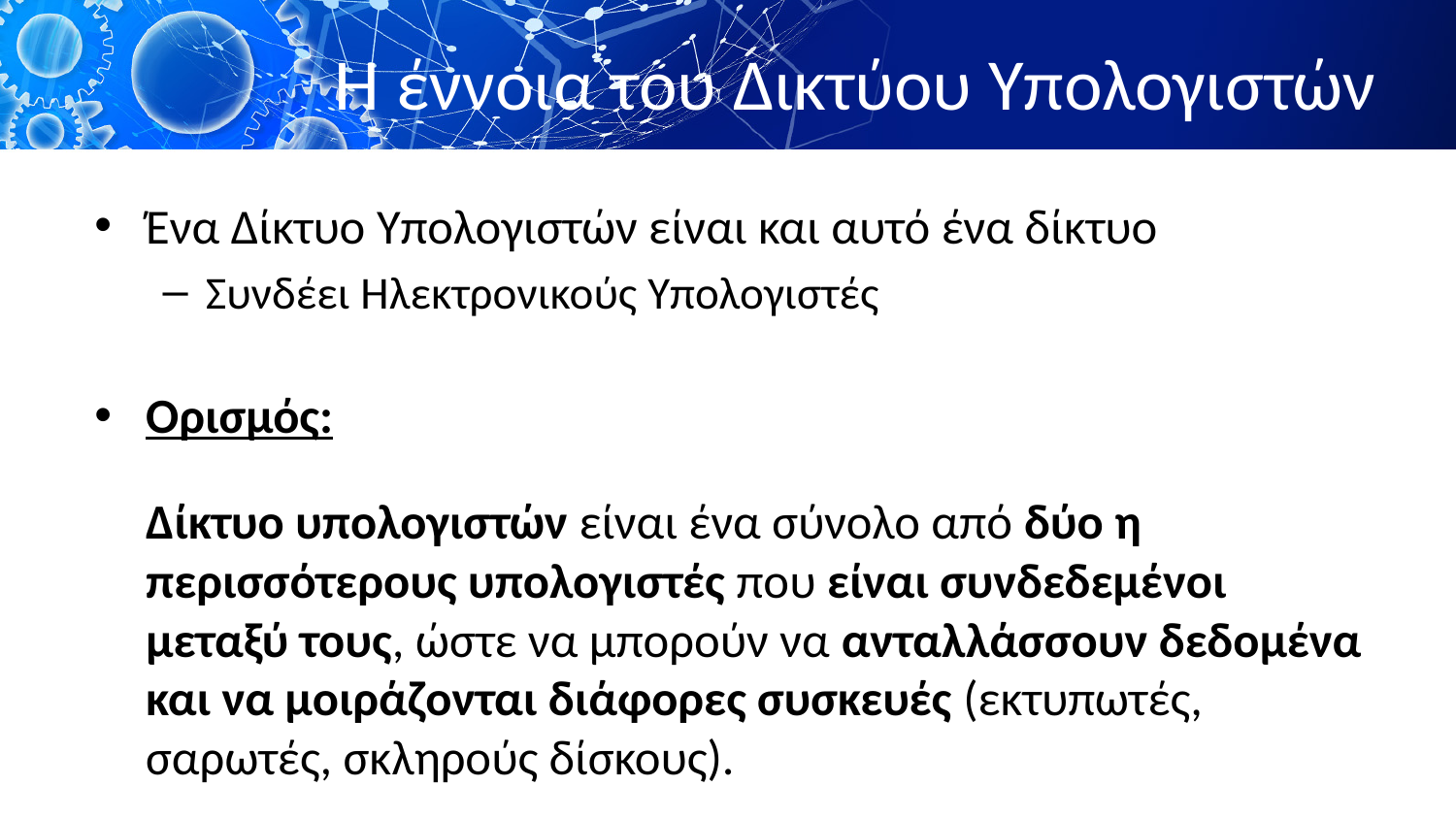

# Η έννοια του Δικτύου Υπολογιστών
Ένα Δίκτυο Υπολογιστών είναι και αυτό ένα δίκτυο
Συνδέει Ηλεκτρονικούς Υπολογιστές

Ορισμός:

	Δίκτυο υπολογιστών είναι ένα σύνολο από δύο η περισσότερους υπολογιστές που είναι συνδεδεμένοι μεταξύ τους, ώστε να μπορούν να ανταλλάσσουν δεδομένα και να μοιράζονται διάφορες συσκευές (εκτυπωτές, σαρωτές, σκληρούς δίσκους).